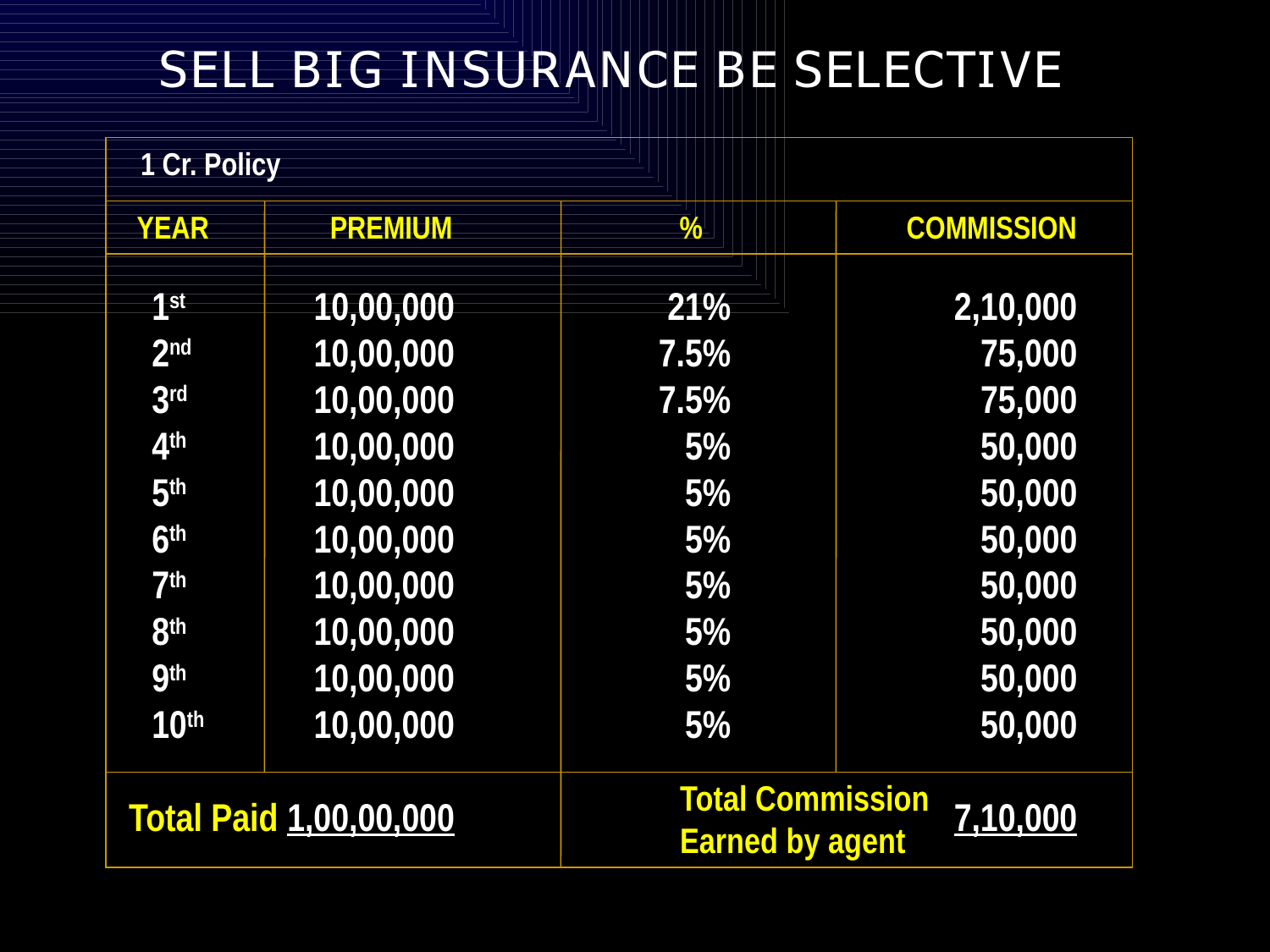

SELL BIG INSURANCE BE SELECTIVE

1 Cr. Policy

YEAR

PREMIUM

%

COMMISSION
10,00,000
10,00,000
10,00,000
10,00,000
10,00,000
10,00,000
10,00,000
10,00,000
10,00,000
10,00,000

Total Paid 1,00,00,000
1st
2nd
3rd
4th
5th
6th
7th
8th
9th
10th
21%
7.5%
7.5%
5%
5%
5%
5%
5%
5%
5%
2,10,000
75,000
75,000
50,000
50,000
50,000
50,000
50,000
50,000
50,000

7,10,000

Total Commission
Earned by agent